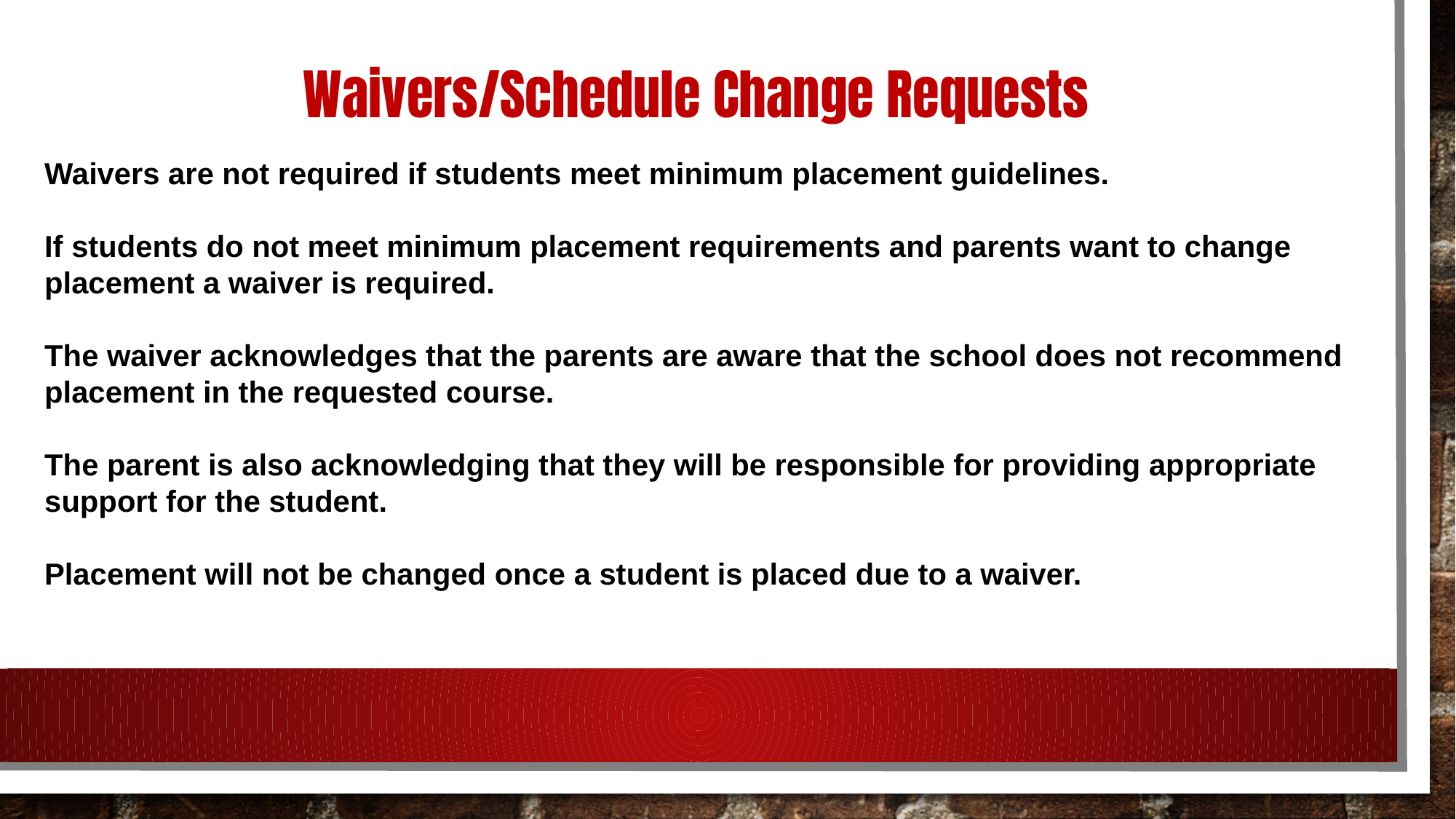

Waivers/Schedule Change Requests

Waivers are not required if students meet minimum placement guidelines.

If students do not meet minimum placement requirements and parents want to change placement a waiver is required.

The waiver acknowledges that the parents are aware that the school does not recommend placement in the requested course.

The parent is also acknowledging that they will be responsible for providing appropriate support for the student.

Placement will not be changed once a student is placed due to a waiver.